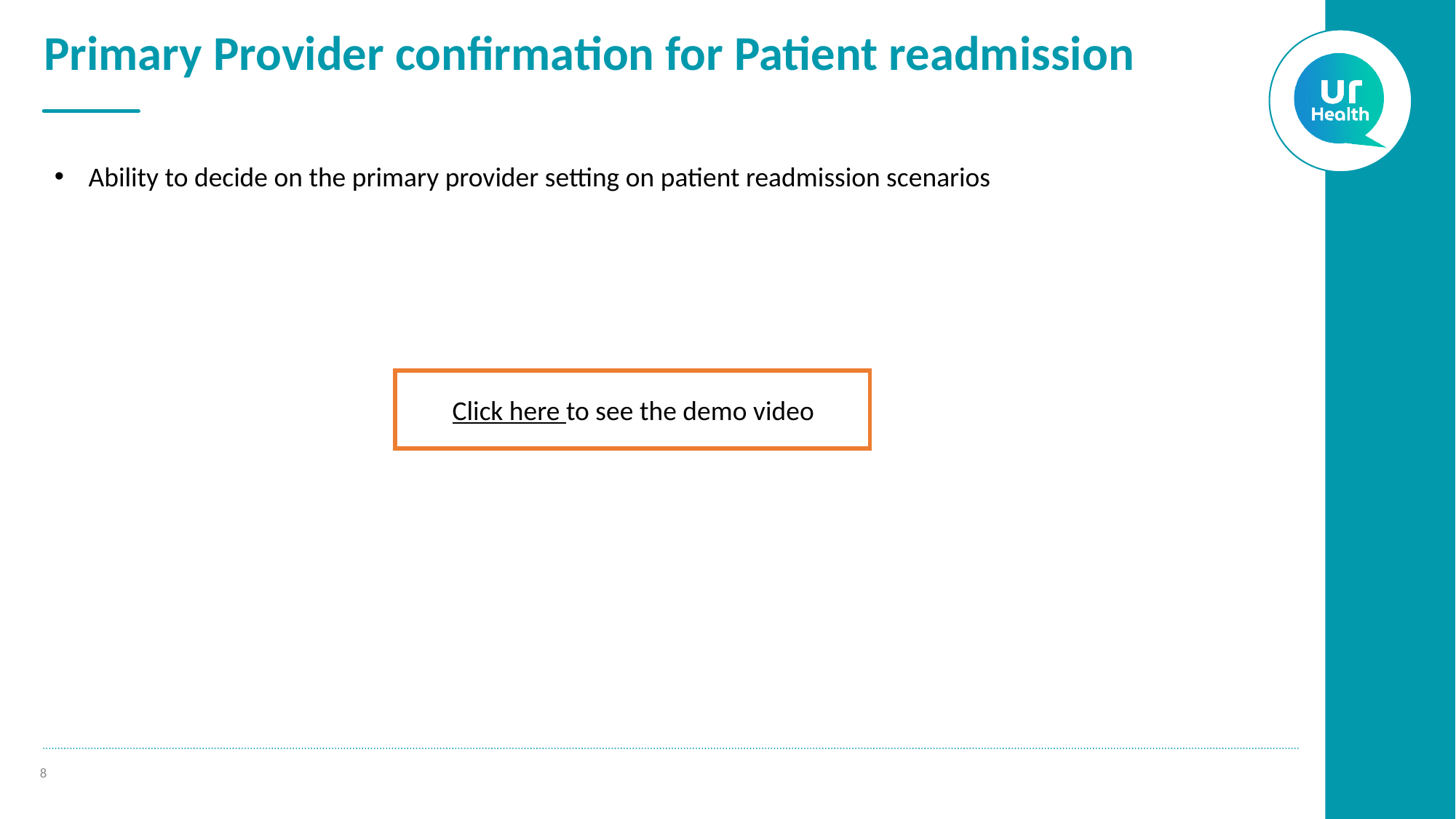

# Primary Provider confirmation for Patient readmission
Ability to decide on the primary provider setting on patient readmission scenarios

Click here to see the demo video